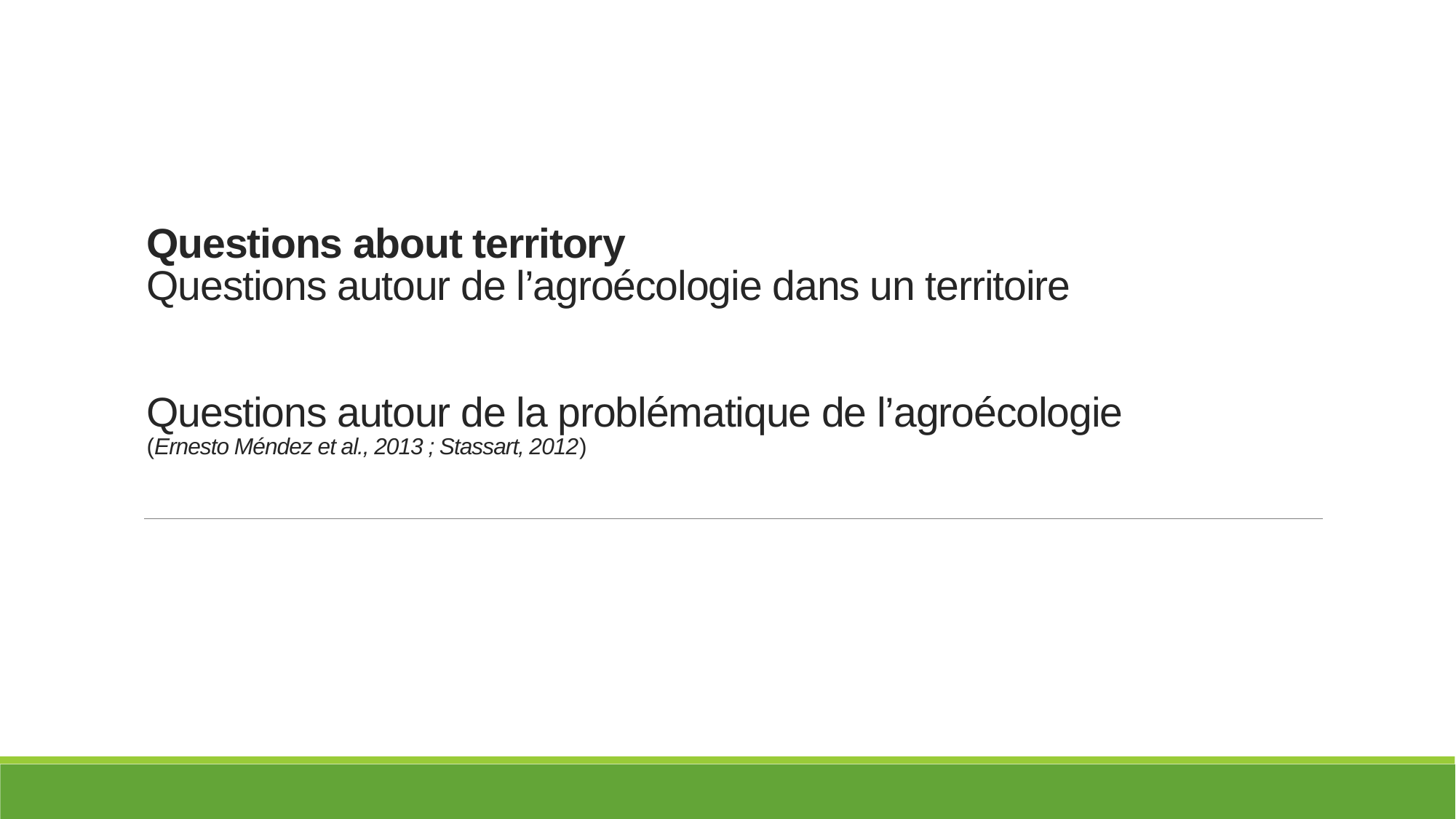

# Questions about territory Questions autour de l’agroécologie dans un territoire Questions autour de la problématique de l’agroécologie (Ernesto Méndez et al., 2013 ; Stassart, 2012)